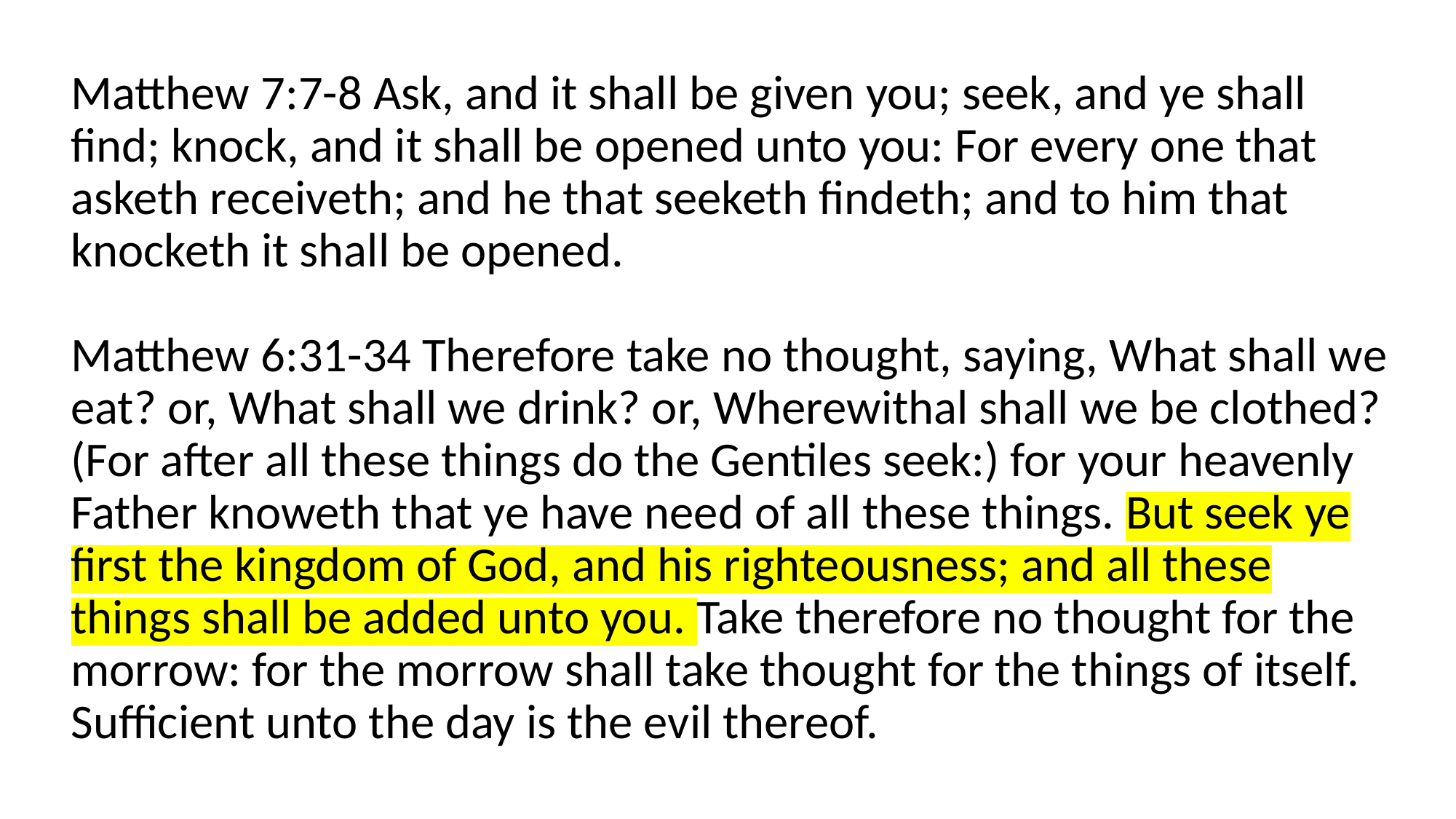

# Matthew 7:7-8 Ask, and it shall be given you; seek, and ye shall find; knock, and it shall be opened unto you: For every one that asketh receiveth; and he that seeketh findeth; and to him that knocketh it shall be opened. Matthew 6:31-34 Therefore take no thought, saying, What shall we eat? or, What shall we drink? or, Wherewithal shall we be clothed? (For after all these things do the Gentiles seek:) for your heavenly Father knoweth that ye have need of all these things. But seek ye first the kingdom of God, and his righteousness; and all these things shall be added unto you. Take therefore no thought for the morrow: for the morrow shall take thought for the things of itself. Sufficient unto the day is the evil thereof.